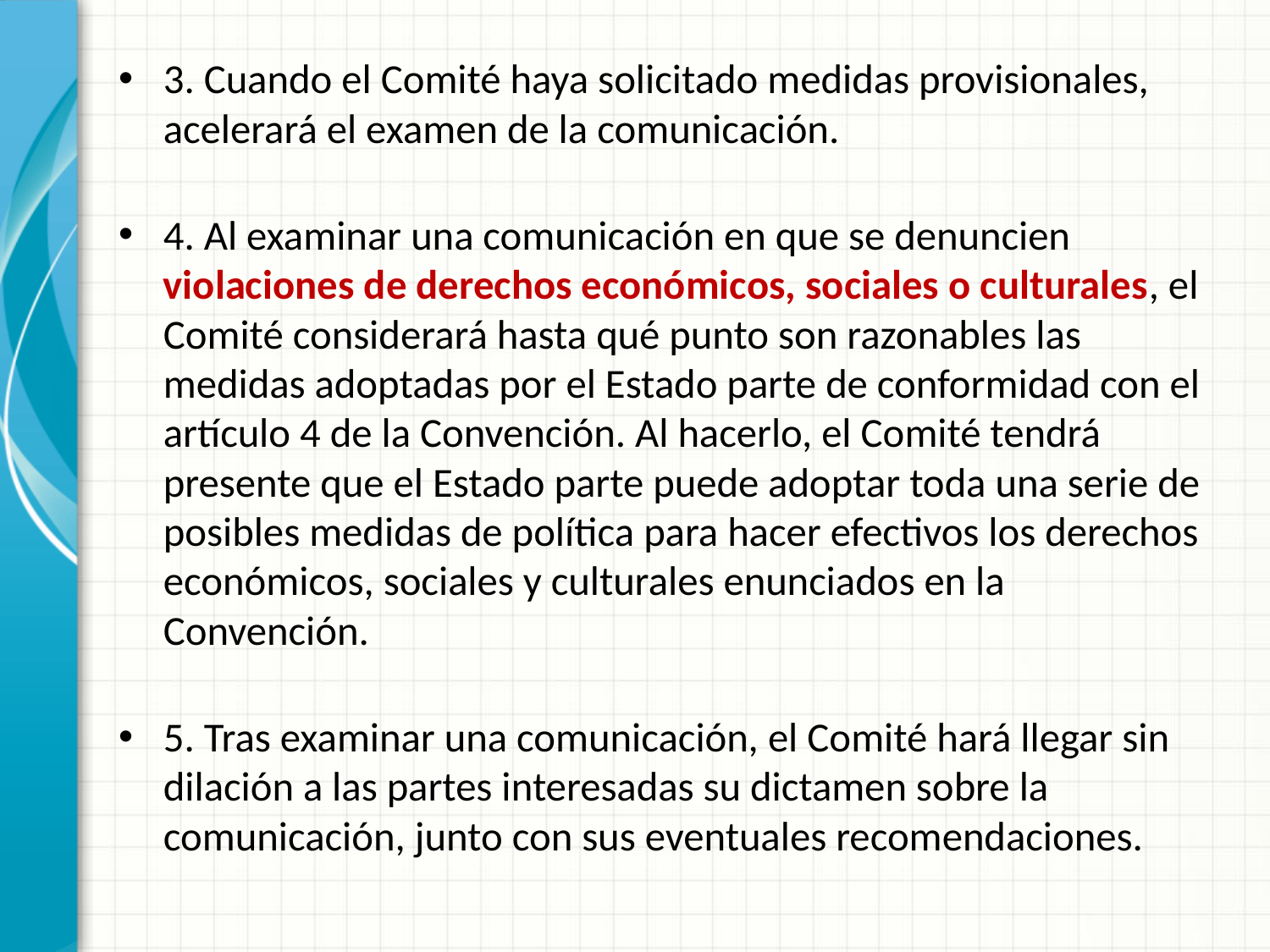

3. Cuando el Comité haya solicitado medidas provisionales, acelerará el examen de la comunicación.
4. Al examinar una comunicación en que se denuncien violaciones de derechos económicos, sociales o culturales, el Comité considerará hasta qué punto son razonables las medidas adoptadas por el Estado parte de conformidad con el artículo 4 de la Convención. Al hacerlo, el Comité tendrá presente que el Estado parte puede adoptar toda una serie de posibles medidas de política para hacer efectivos los derechos económicos, sociales y culturales enunciados en la Convención.
5. Tras examinar una comunicación, el Comité hará llegar sin dilación a las partes interesadas su dictamen sobre la comunicación, junto con sus eventuales recomendaciones.